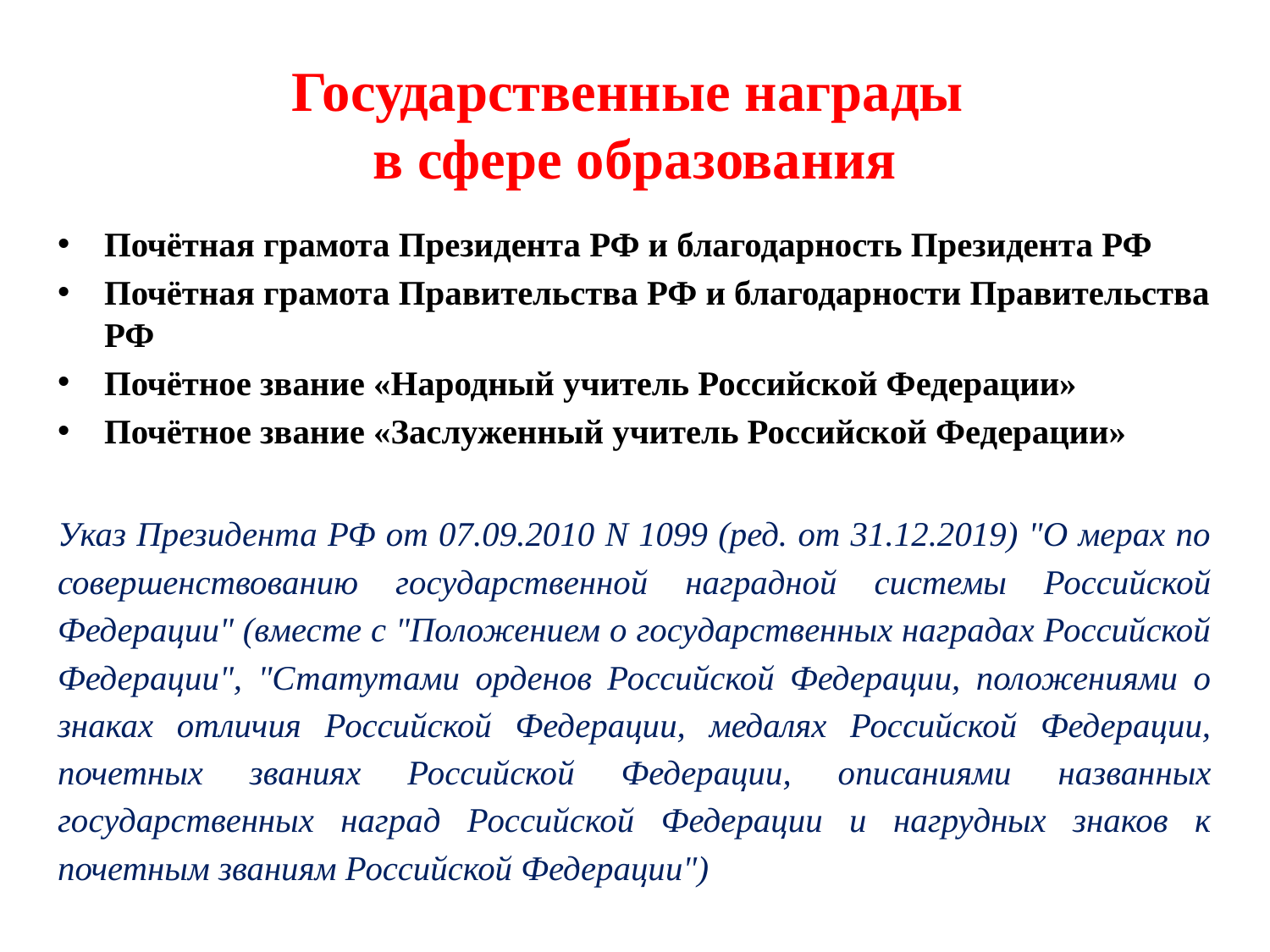

# Государственные награды в сфере образования
Почётная грамота Президента РФ и благодарность Президента РФ
Почётная грамота Правительства РФ и благодарности Правительства РФ
Почётное звание «Народный учитель Российской Федерации»
Почётное звание «Заслуженный учитель Российской Федерации»

Указ Президента РФ от 07.09.2010 N 1099 (ред. от 31.12.2019) "О мерах по совершенствованию государственной наградной системы Российской Федерации" (вместе с "Положением о государственных наградах Российской Федерации", "Статутами орденов Российской Федерации, положениями о знаках отличия Российской Федерации, медалях Российской Федерации, почетных званиях Российской Федерации, описаниями названных государственных наград Российской Федерации и нагрудных знаков к почетным званиям Российской Федерации")